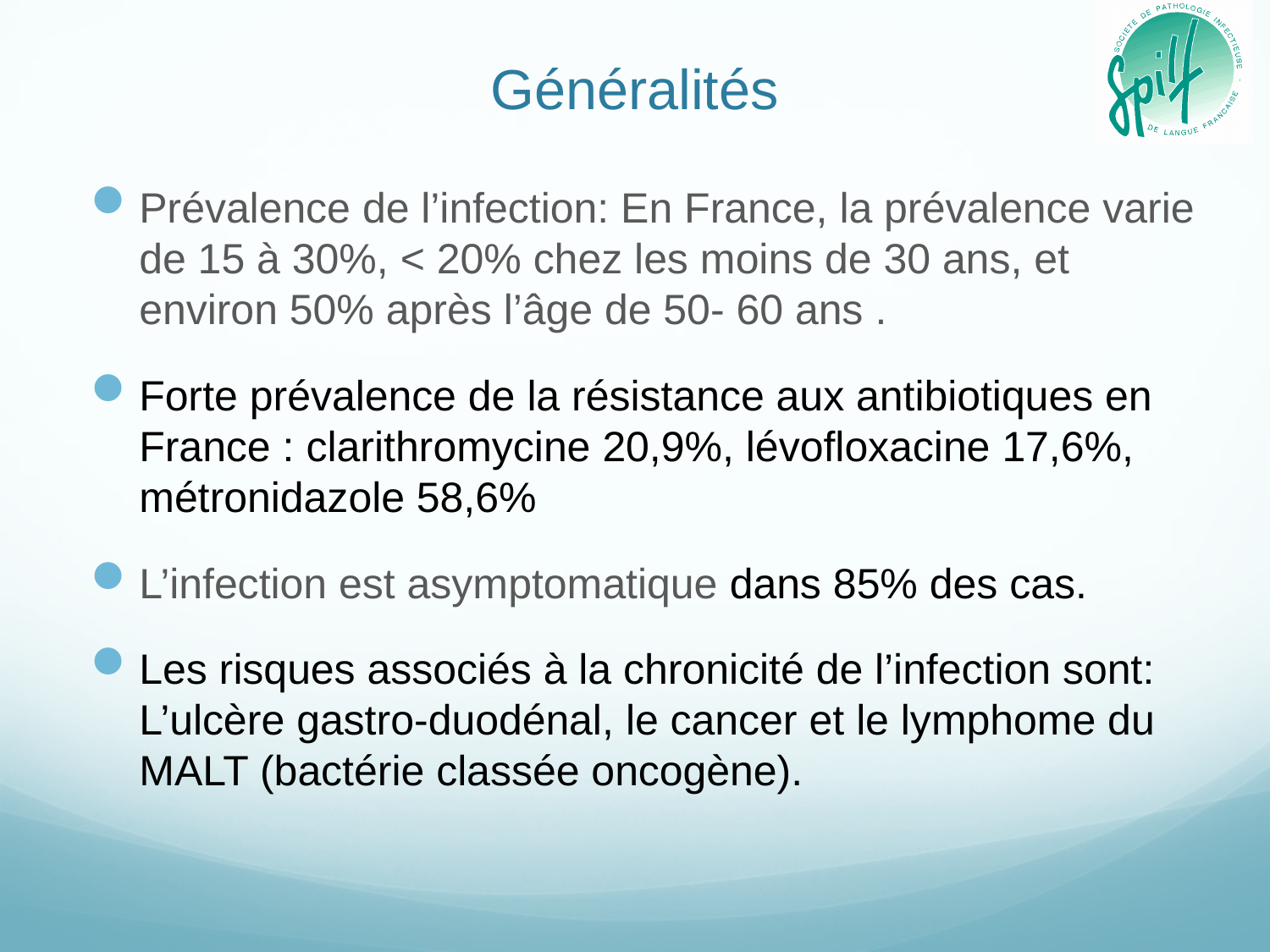

# Généralités
Prévalence de l’infection: En France, la prévalence varie de 15 à 30%, < 20% chez les moins de 30 ans, et environ 50% après l’âge de 50- 60 ans .
Forte prévalence de la résistance aux antibiotiques en France : clarithromycine 20,9%, lévofloxacine 17,6%, métronidazole 58,6%
L’infection est asymptomatique dans 85% des cas.
Les risques associés à la chronicité de l’infection sont: L’ulcère gastro-duodénal, le cancer et le lymphome du MALT (bactérie classée oncogène).